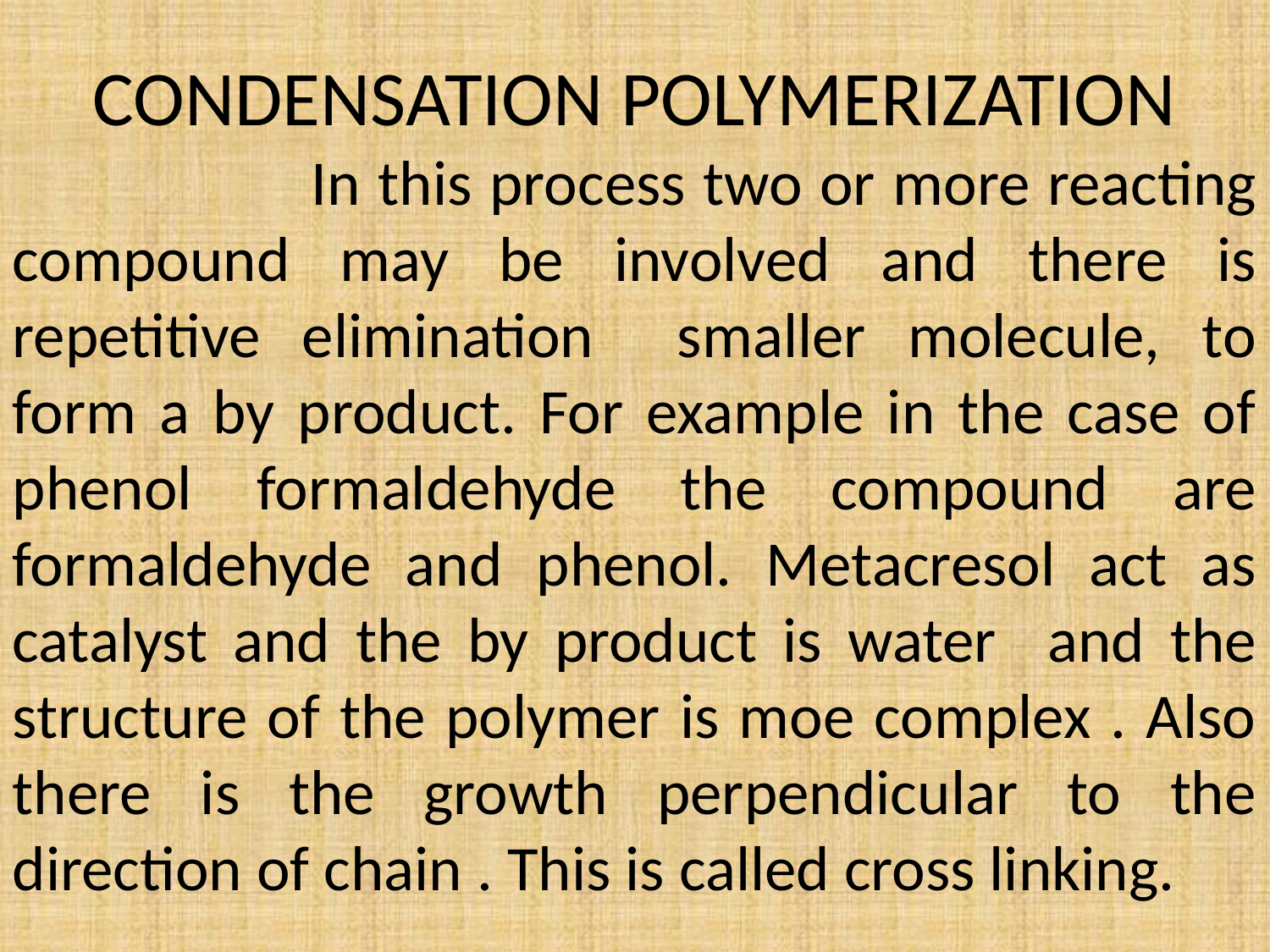

CONDENSATION POLYMERIZATION
                 In this process two or more reacting compound may be involved and there is repetitive elimination  smaller molecule, to form a by product. For example in the case of phenol formaldehyde the compound are formaldehyde and phenol. Metacresol act as catalyst and the by product is water  and the structure of the polymer is moe complex . Also there is the growth perpendicular to the direction of chain . This is called cross linking.